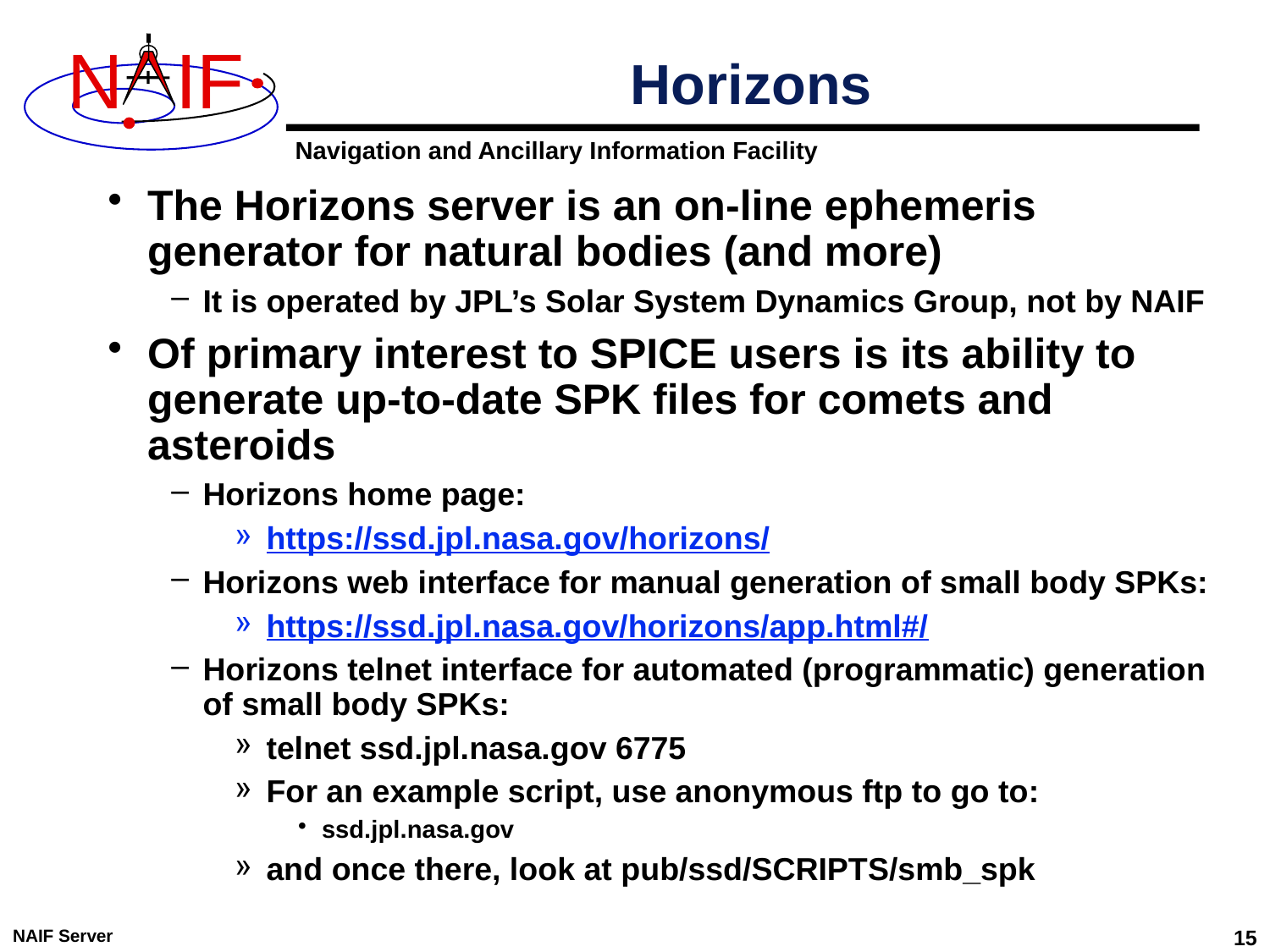

# Horizons
The Horizons server is an on-line ephemeris generator for natural bodies (and more)
It is operated by JPL’s Solar System Dynamics Group, not by NAIF
Of primary interest to SPICE users is its ability to generate up-to-date SPK files for comets and asteroids
Horizons home page:
https://ssd.jpl.nasa.gov/horizons/
Horizons web interface for manual generation of small body SPKs:
https://ssd.jpl.nasa.gov/horizons/app.html#/
Horizons telnet interface for automated (programmatic) generation of small body SPKs:
telnet ssd.jpl.nasa.gov 6775
For an example script, use anonymous ftp to go to:
ssd.jpl.nasa.gov
and once there, look at pub/ssd/SCRIPTS/smb_spk
NAIF Server
15